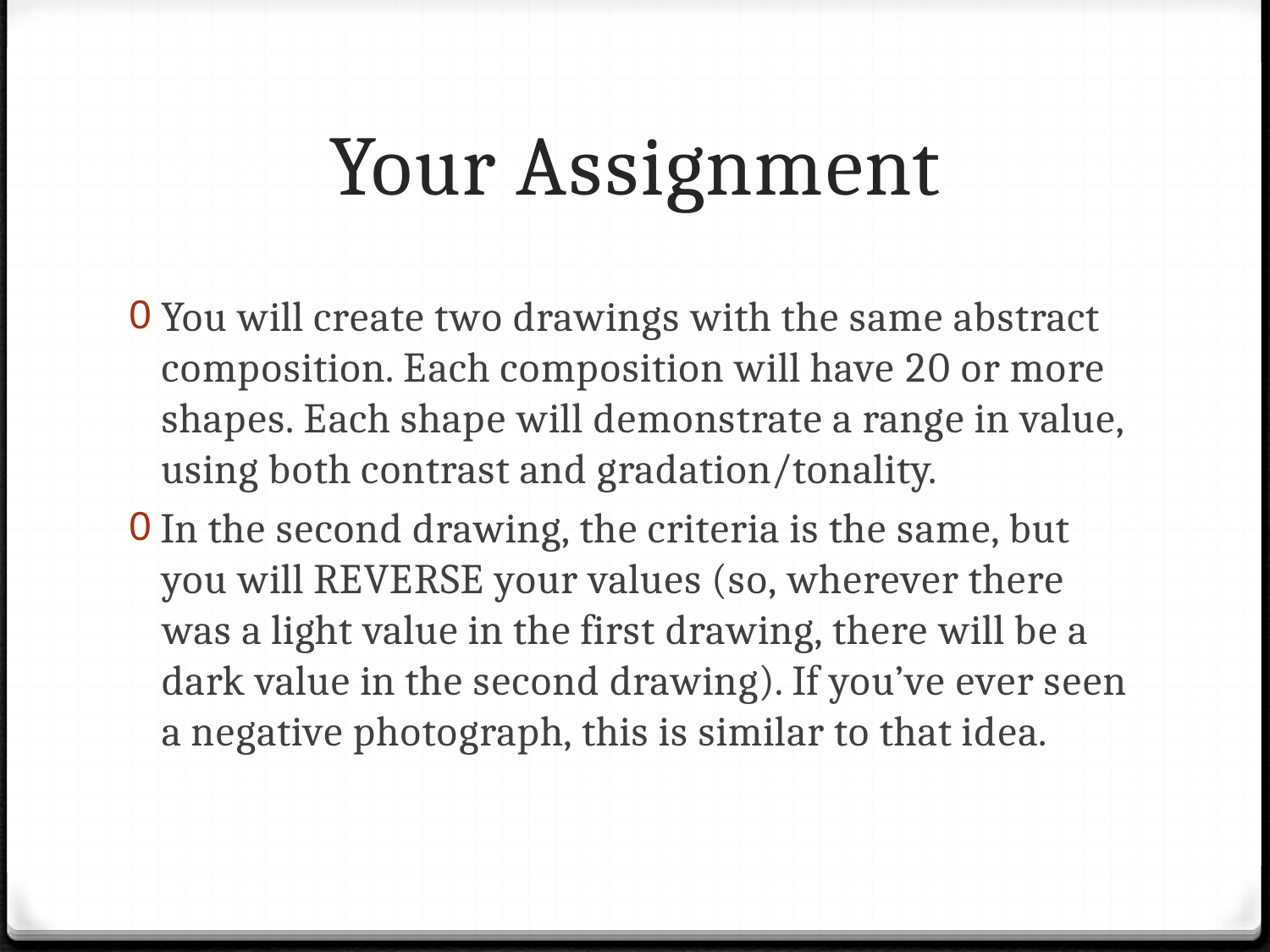

# Your Assignment
You will create two drawings with the same abstract composition. Each composition will have 20 or more shapes. Each shape will demonstrate a range in value, using both contrast and gradation/tonality.
In the second drawing, the criteria is the same, but you will REVERSE your values (so, wherever there was a light value in the first drawing, there will be a dark value in the second drawing). If you’ve ever seen a negative photograph, this is similar to that idea.